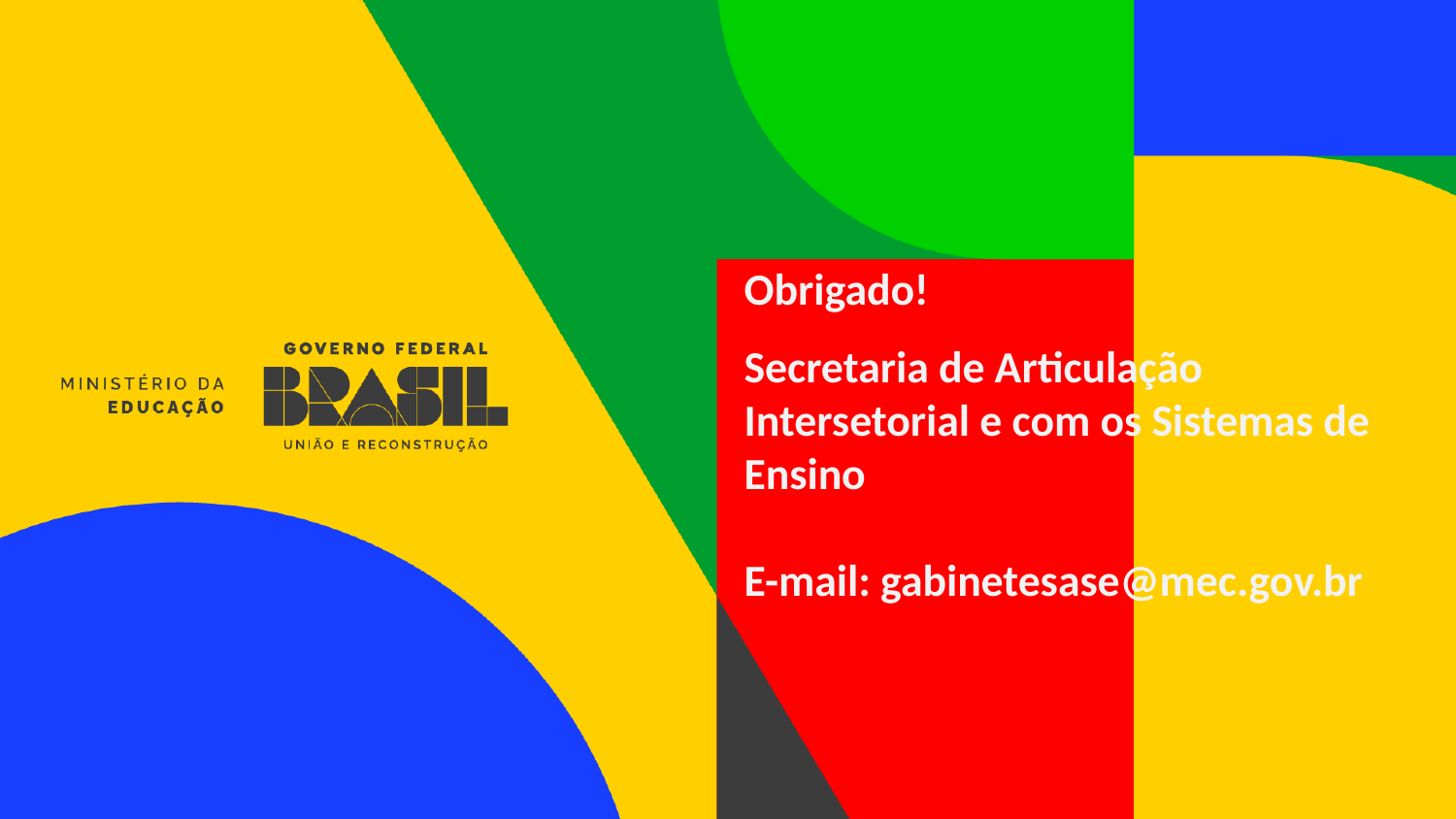

Obrigado!

Secretaria de Articulação Intersetorial e com os Sistemas de Ensino

E-mail: gabinetesase@mec.gov.br